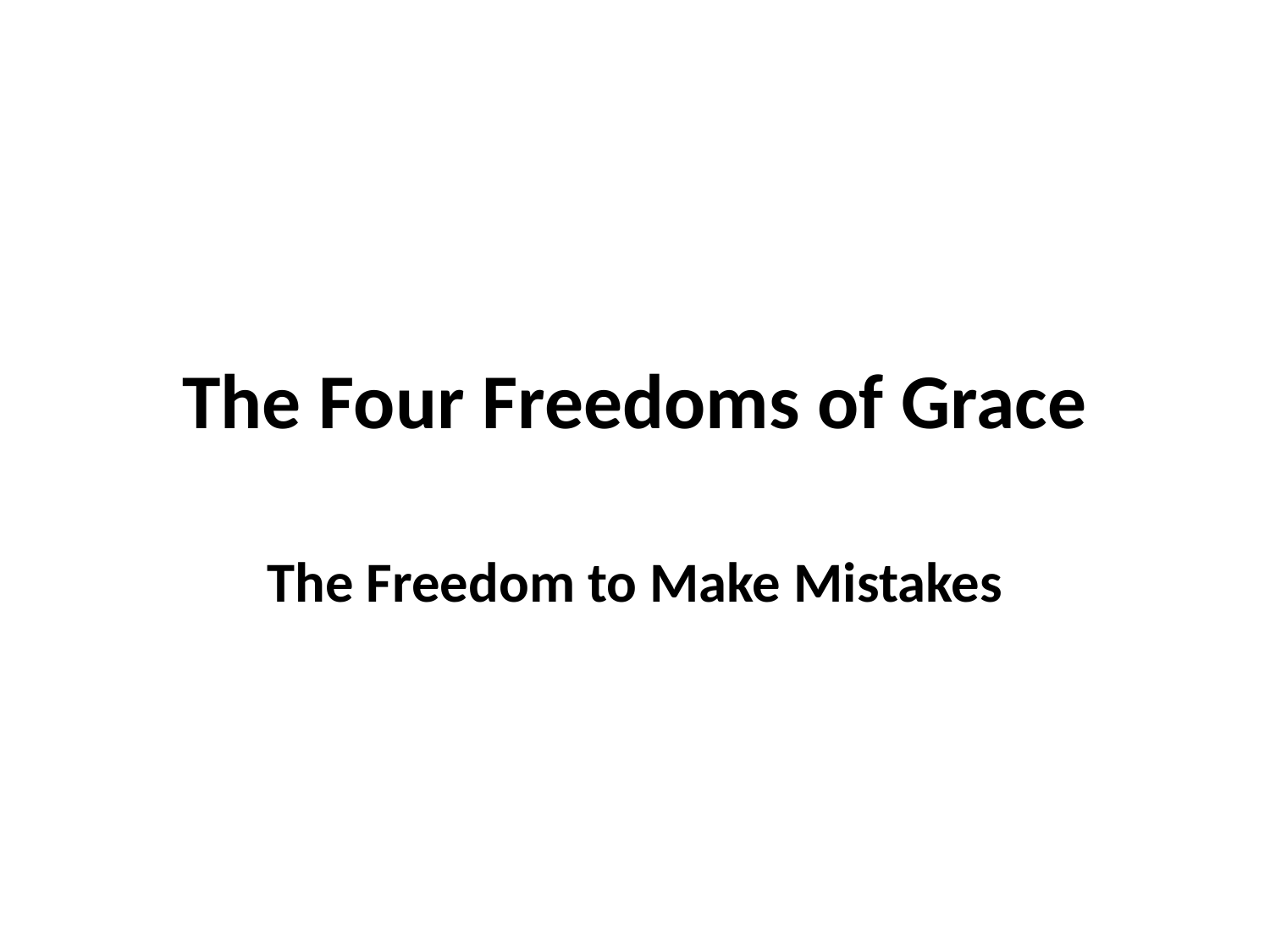

# The Four Freedoms of Grace
The Freedom to Make Mistakes